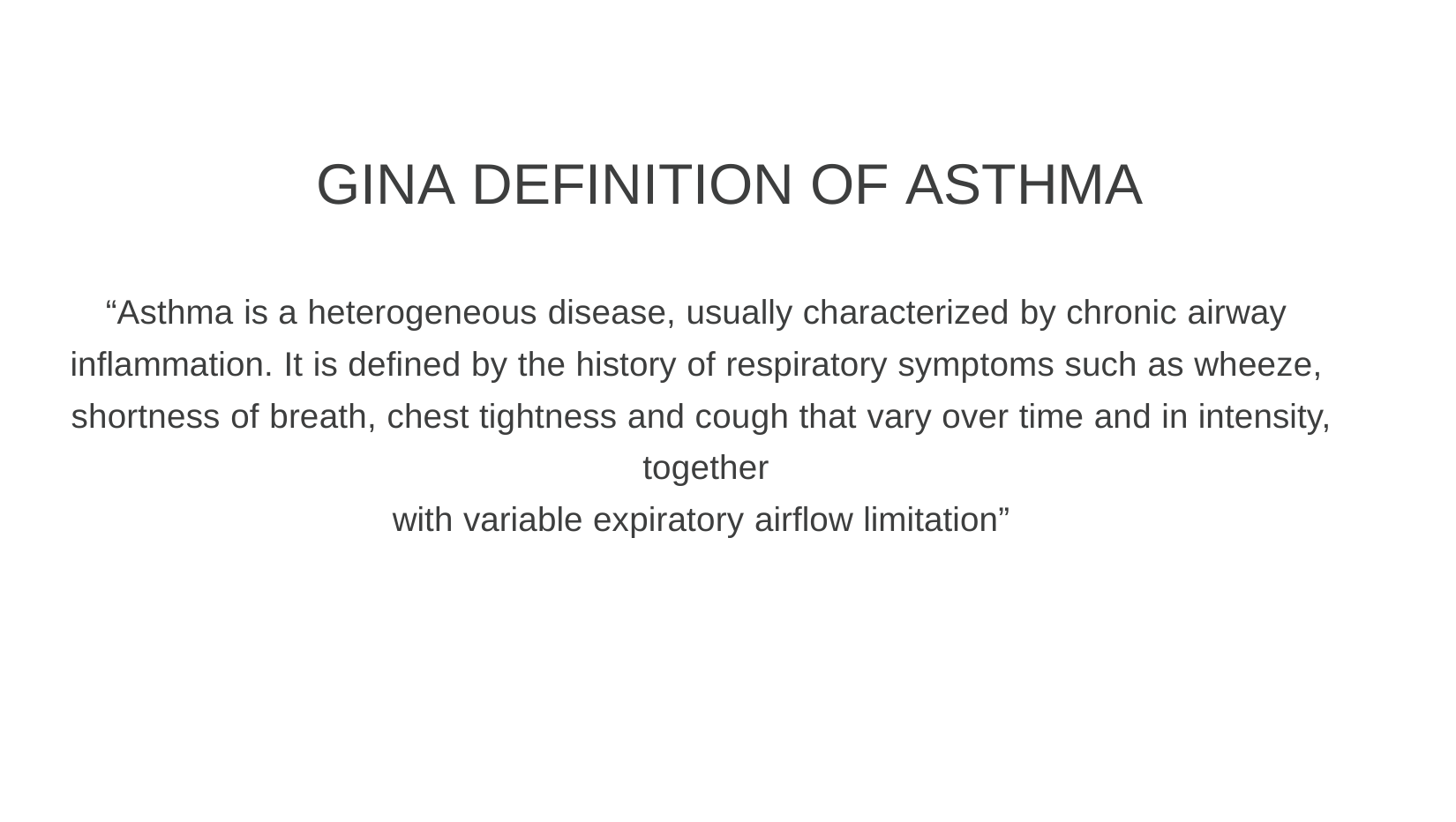

# GINA DEFINITION OF ASTHMA
“Asthma is a heterogeneous disease, usually characterized by chronic airway  inflammation. It is defined by the history of respiratory symptoms such as wheeze,  shortness of breath, chest tightness and cough that vary over time and in intensity,  together
with variable expiratory airflow limitation”